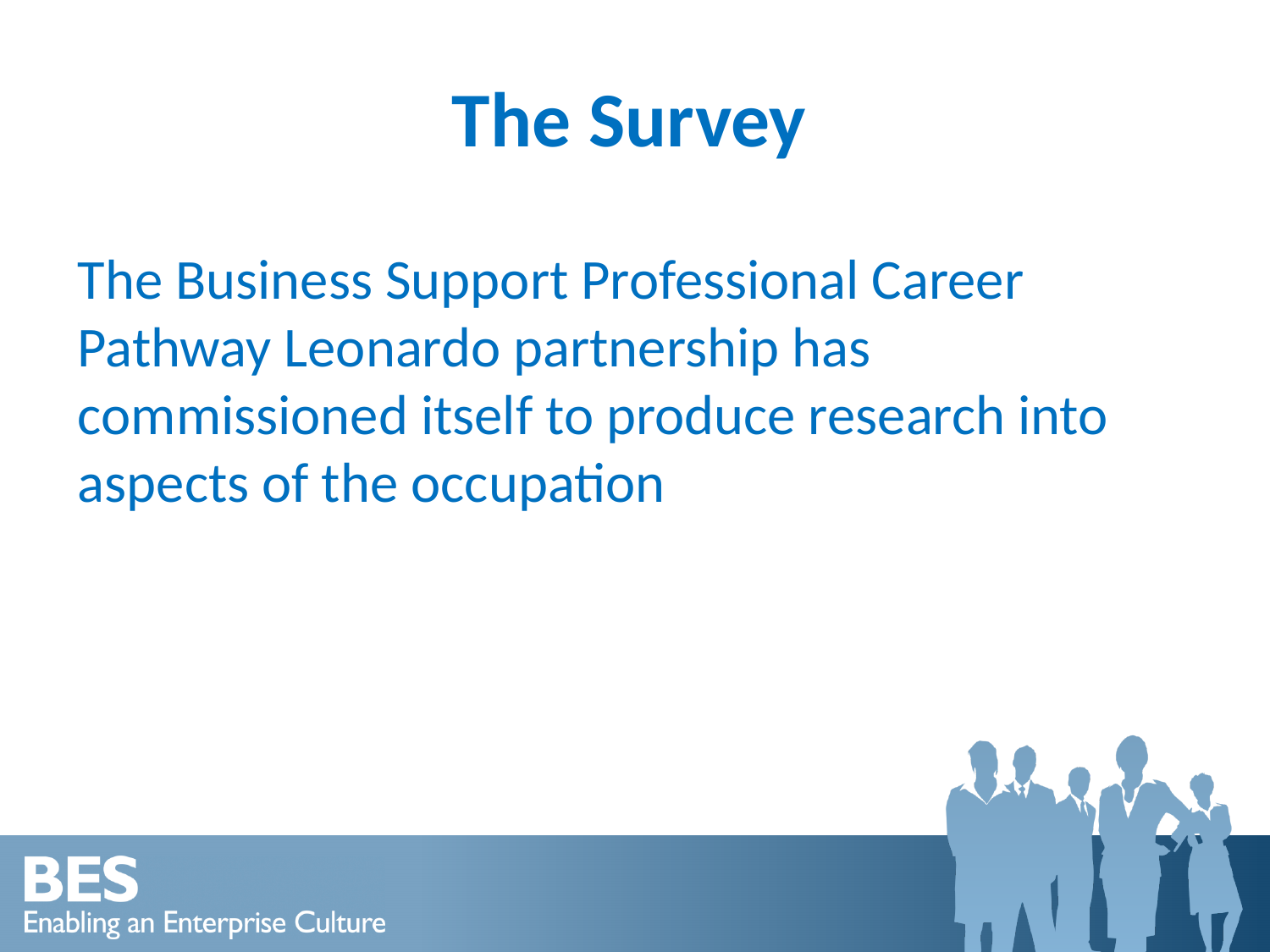

# The Survey
The Business Support Professional Career Pathway Leonardo partnership has commissioned itself to produce research into aspects of the occupation